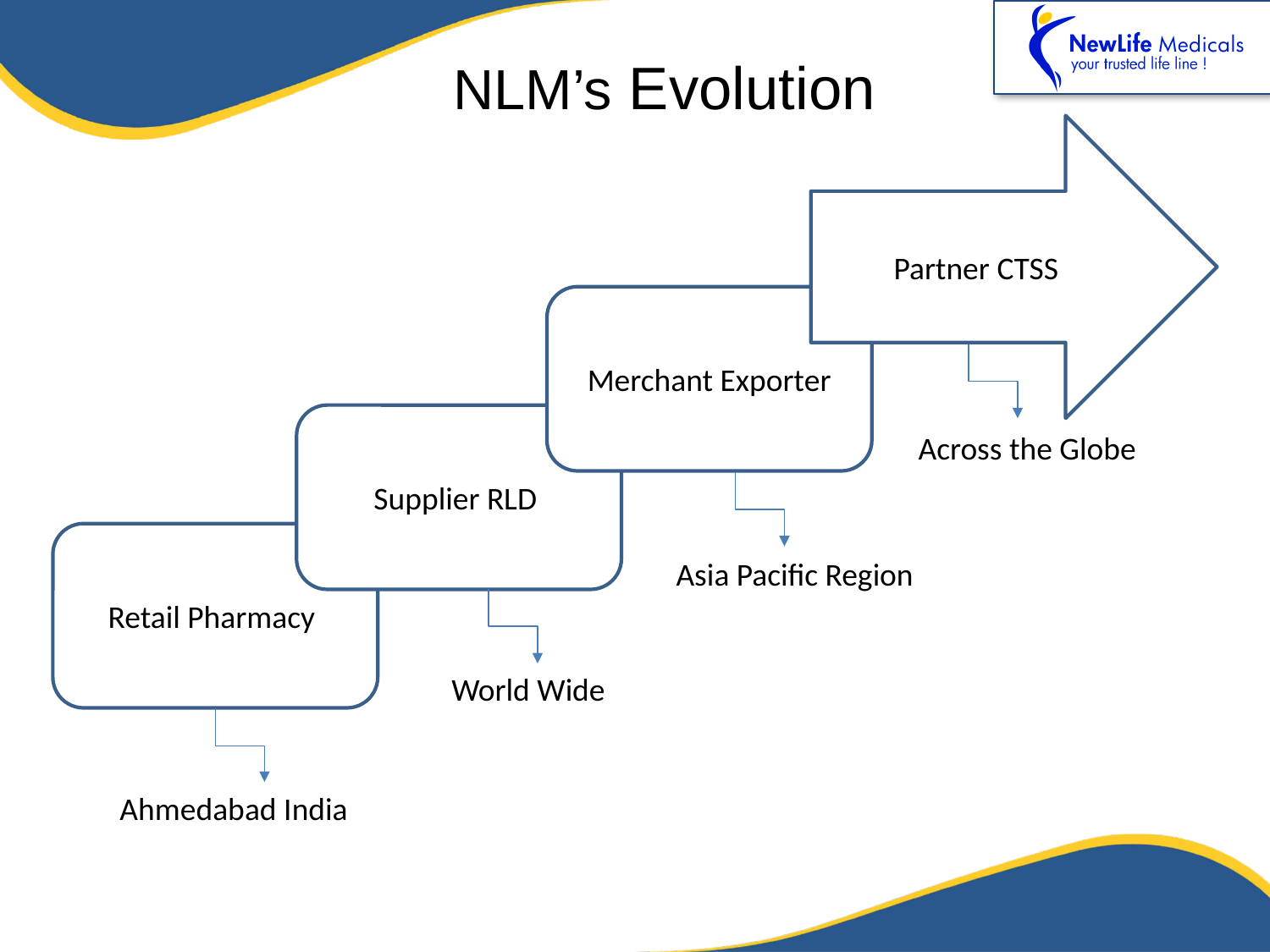

# NLM’s Evolution
Partner CTSS
Merchant Exporter
Supplier RLD
Retail Pharmacy
Across the Globe
Asia Pacific Region
World Wide
Ahmedabad India